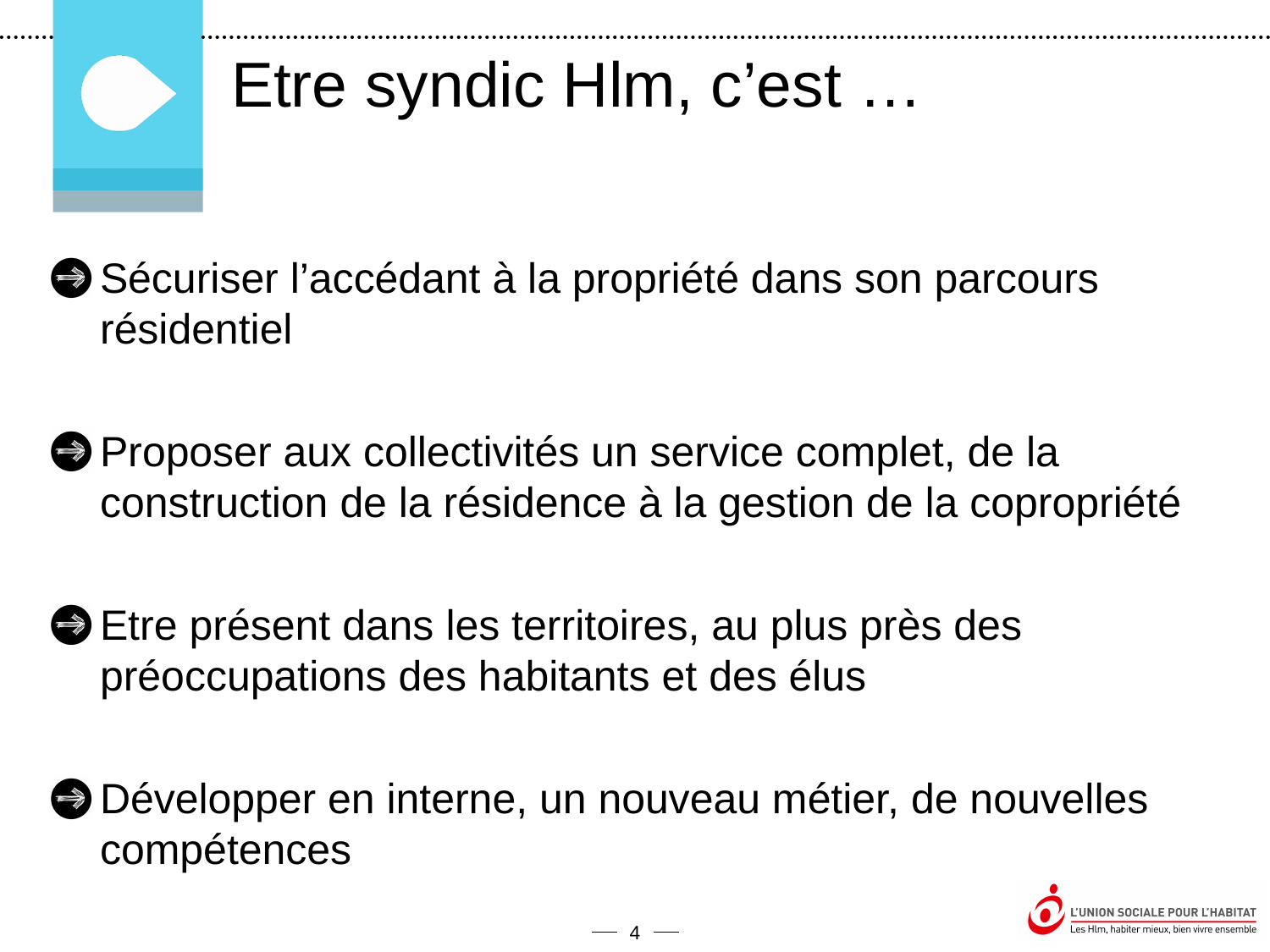

Etre syndic Hlm, c’est …

Sécuriser l’accédant à la propriété dans son parcours résidentiel

Proposer aux collectivités un service complet, de la construction de la résidence à la gestion de la copropriété

Etre présent dans les territoires, au plus près des préoccupations des habitants et des élus

Développer en interne, un nouveau métier, de nouvelles compétences